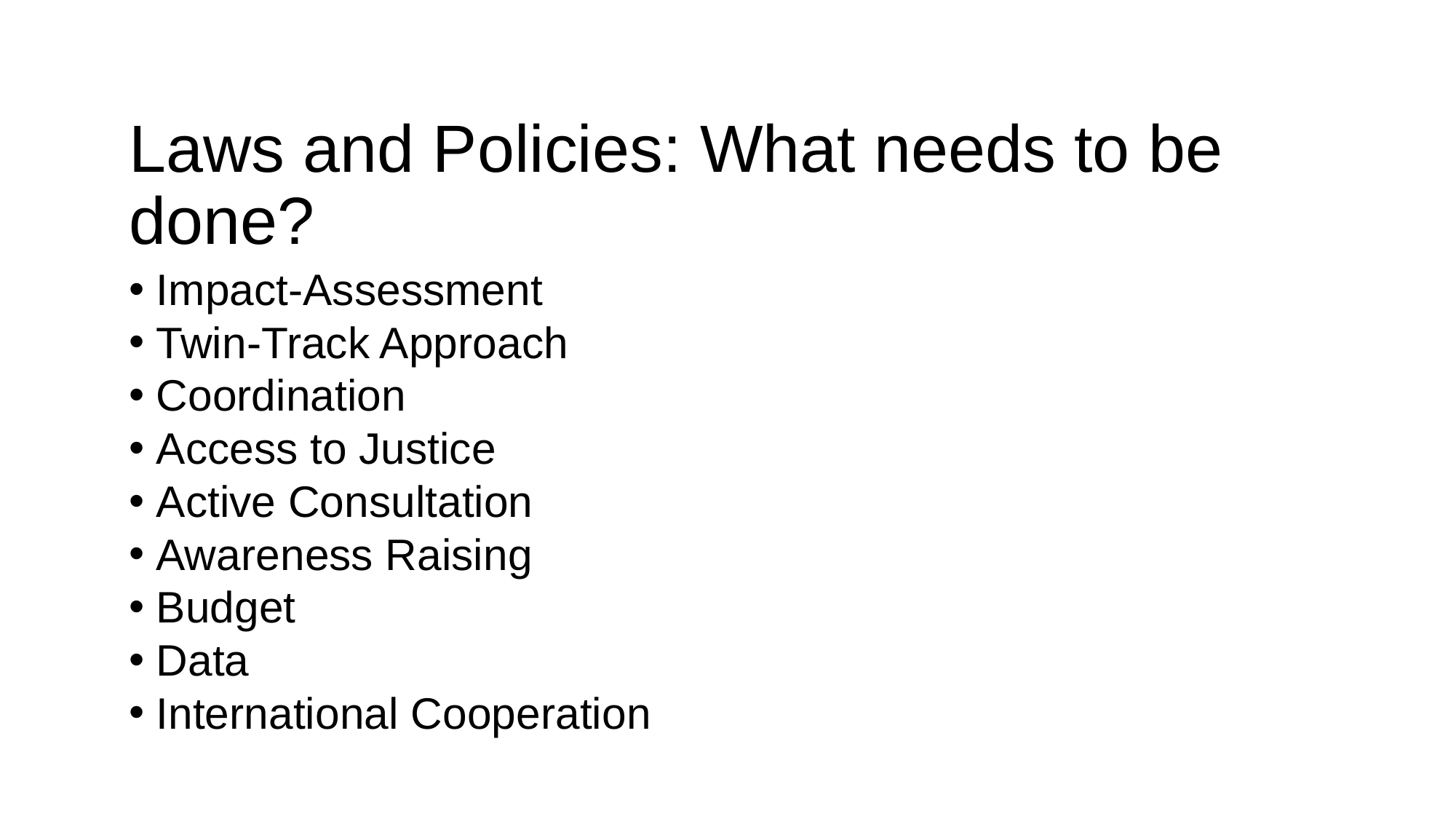

# Laws and Policies: What needs to be done?
Impact-Assessment
Twin-Track Approach
Coordination
Access to Justice
Active Consultation
Awareness Raising
Budget
Data
International Cooperation